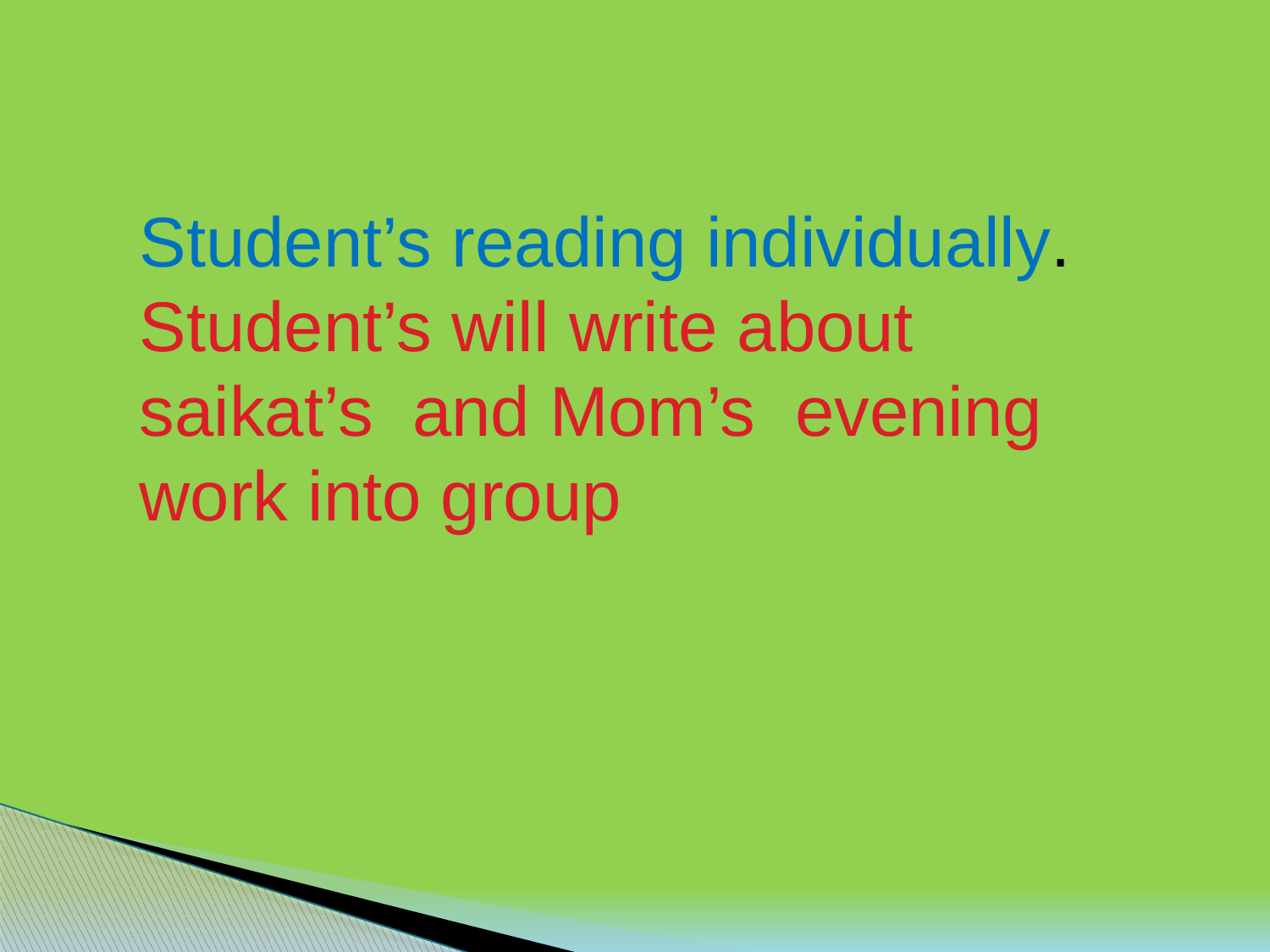

Student’s reading individually.
Student’s will write about saikat’s  and Mom’s  evening work into group